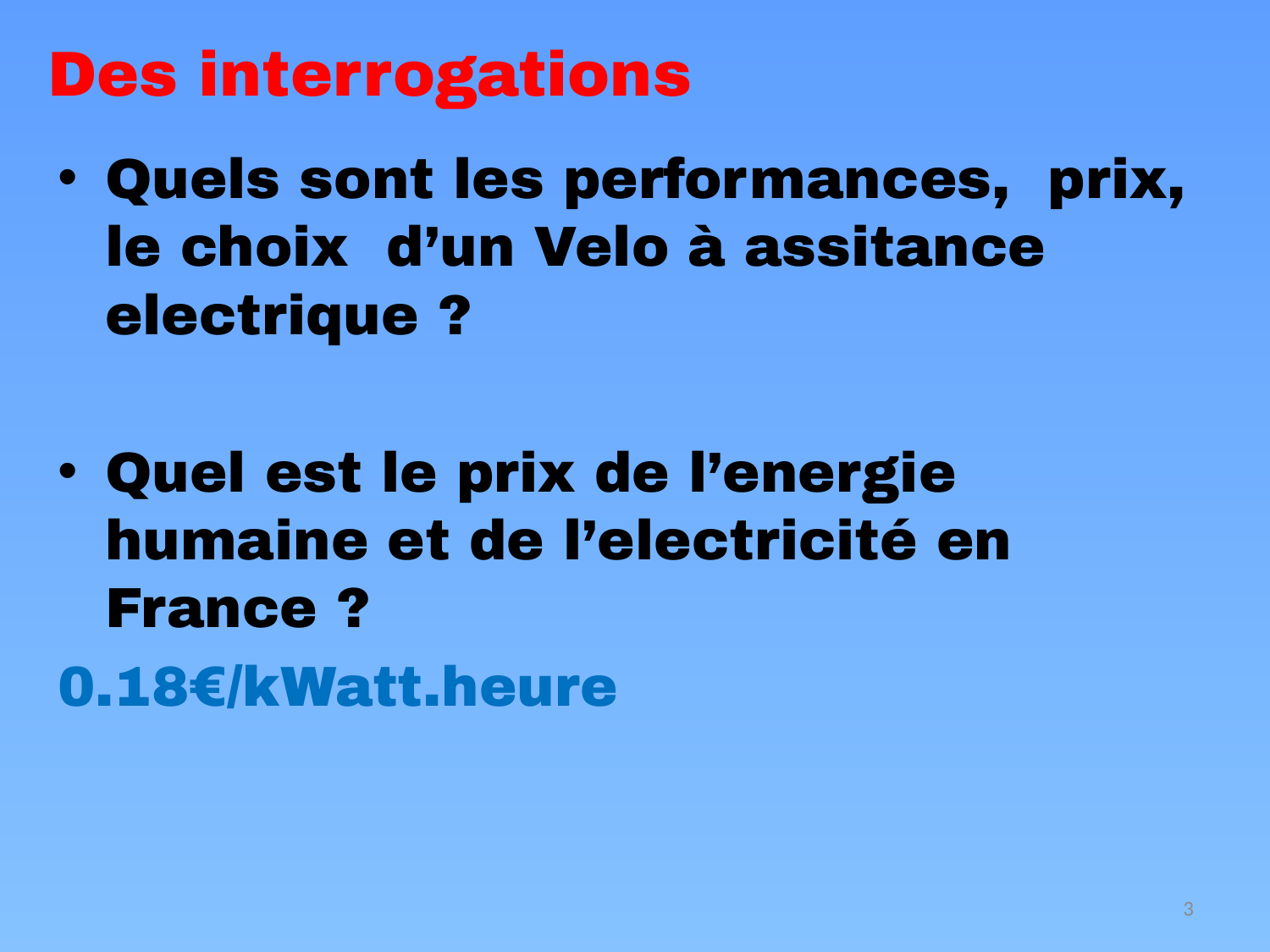

Des interrogations
Quels sont les performances,  prix, le choix  d’un Velo à assitance electrique ?

Quel est le prix de l’energie humaine et de l’electricité en France ?
0.18€/kWatt.heure

3